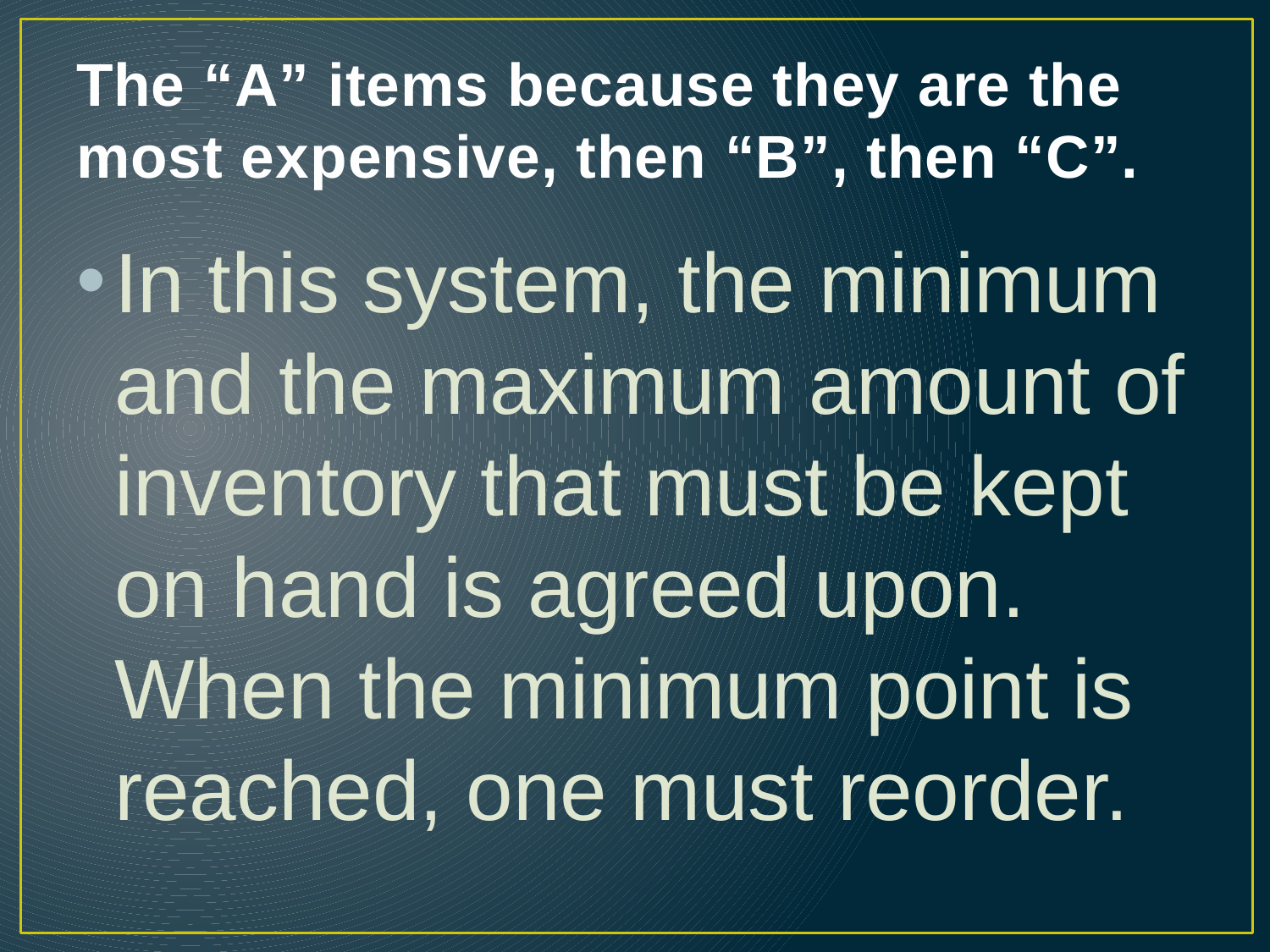

# The “A” items because they are the most expensive, then “B”, then “C”.
In this system, the minimum and the maximum amount of inventory that must be kept on hand is agreed upon.  When the minimum point is reached, one must reorder.